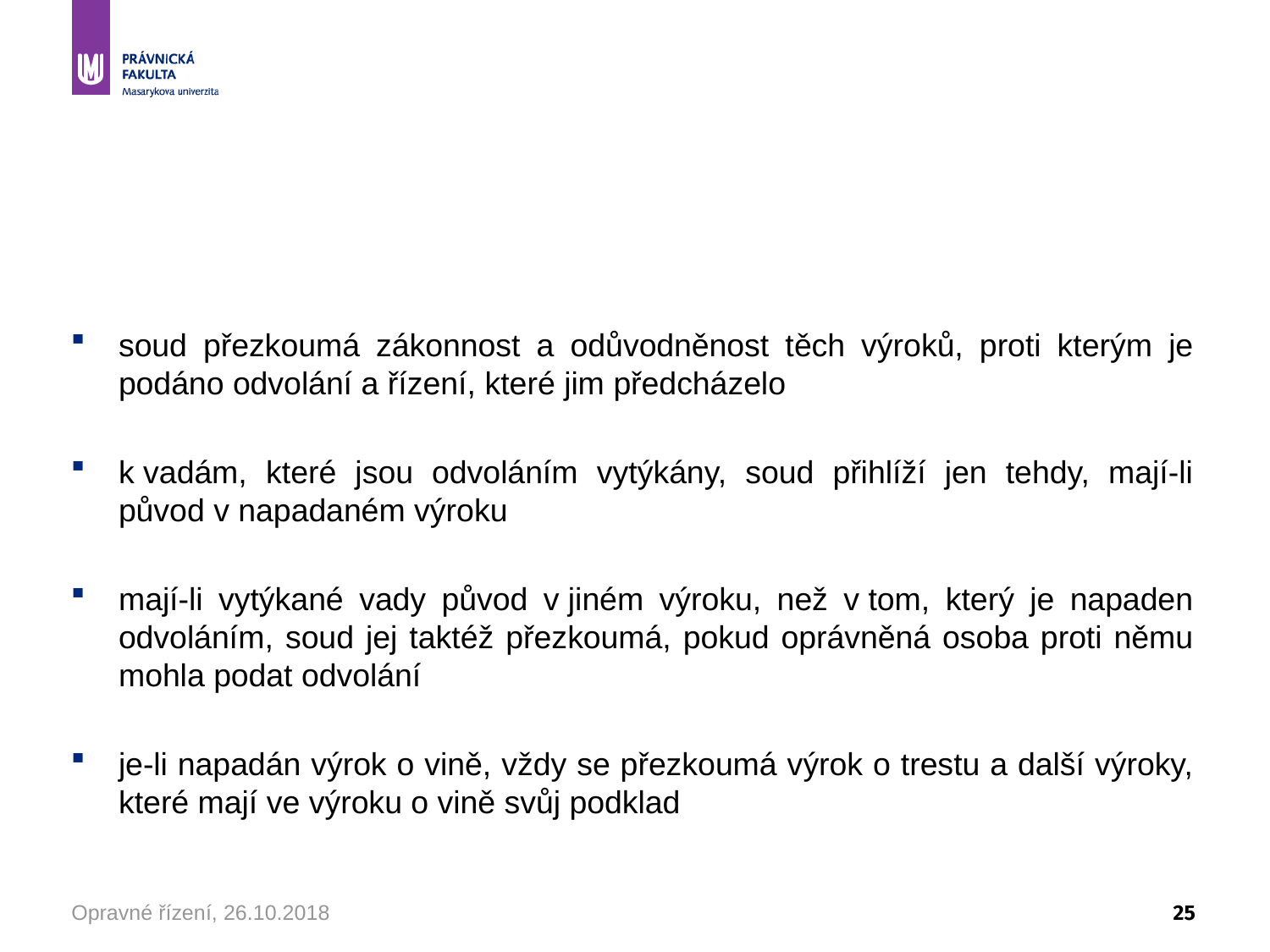

#

soud přezkoumá zákonnost a odůvodněnost těch výroků, proti kterým je podáno odvolání a řízení, které jim předcházelo

k vadám, které jsou odvoláním vytýkány, soud přihlíží jen tehdy, mají-li původ v napadaném výroku

mají-li vytýkané vady původ v jiném výroku, než v tom, který je napaden odvoláním, soud jej taktéž přezkoumá, pokud oprávněná osoba proti němu mohla podat odvolání

je-li napadán výrok o vině, vždy se přezkoumá výrok o trestu a další výroky, které mají ve výroku o vině svůj podklad

Opravné řízení, 26.10.2018
25